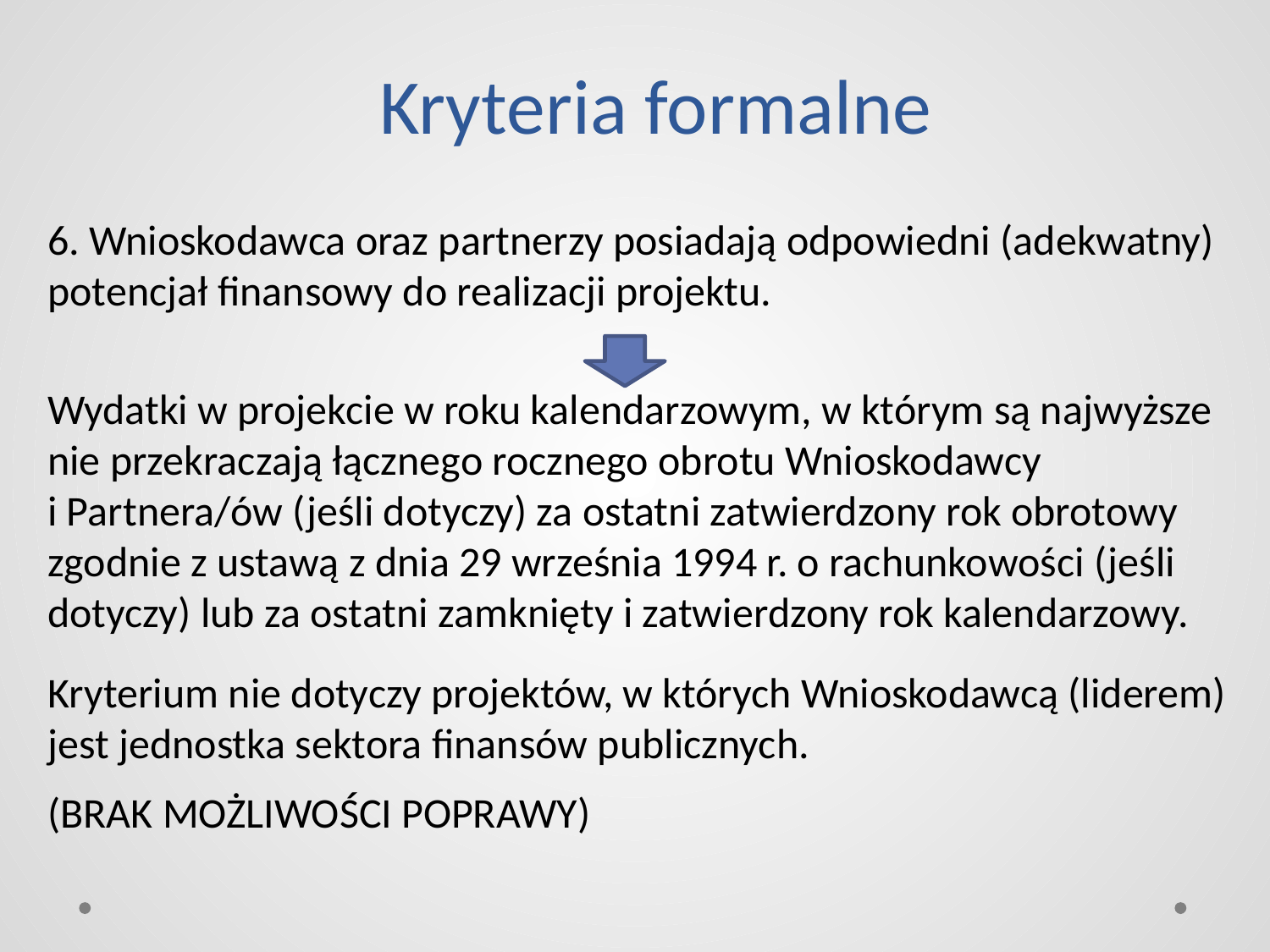

# Kryteria formalne
6. Wnioskodawca oraz partnerzy posiadają odpowiedni (adekwatny) potencjał finansowy do realizacji projektu.

Wydatki w projekcie w roku kalendarzowym, w którym są najwyższe nie przekraczają łącznego rocznego obrotu Wnioskodawcy
i Partnera/ów (jeśli dotyczy) za ostatni zatwierdzony rok obrotowy zgodnie z ustawą z dnia 29 września 1994 r. o rachunkowości (jeśli dotyczy) lub za ostatni zamknięty i zatwierdzony rok kalendarzowy.
Kryterium nie dotyczy projektów, w których Wnioskodawcą (liderem) jest jednostka sektora finansów publicznych.
(BRAK MOŻLIWOŚCI POPRAWY)